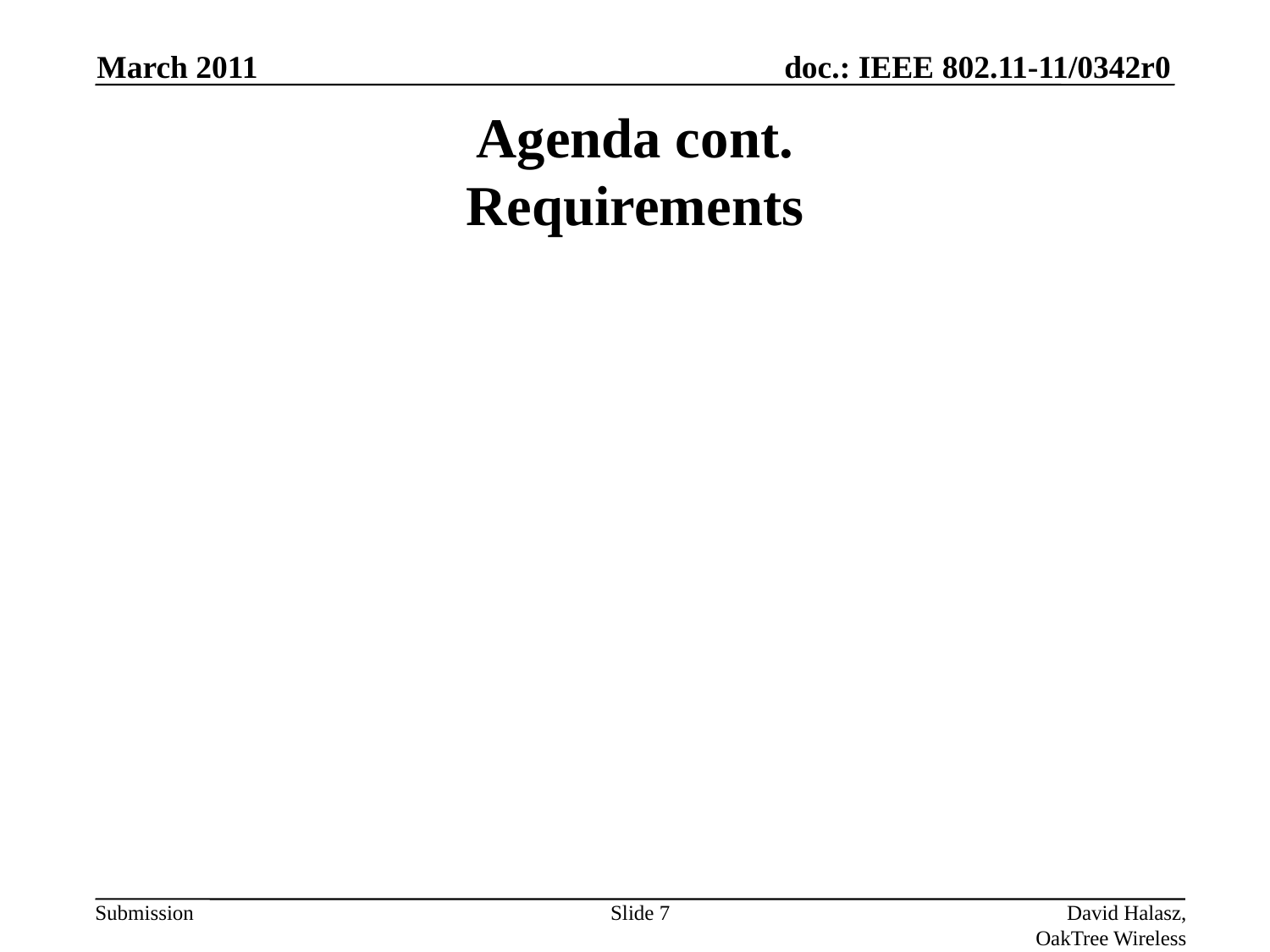

March 2011
# Agenda cont. Requirements

Slide 7
David Halasz, OakTree Wireless